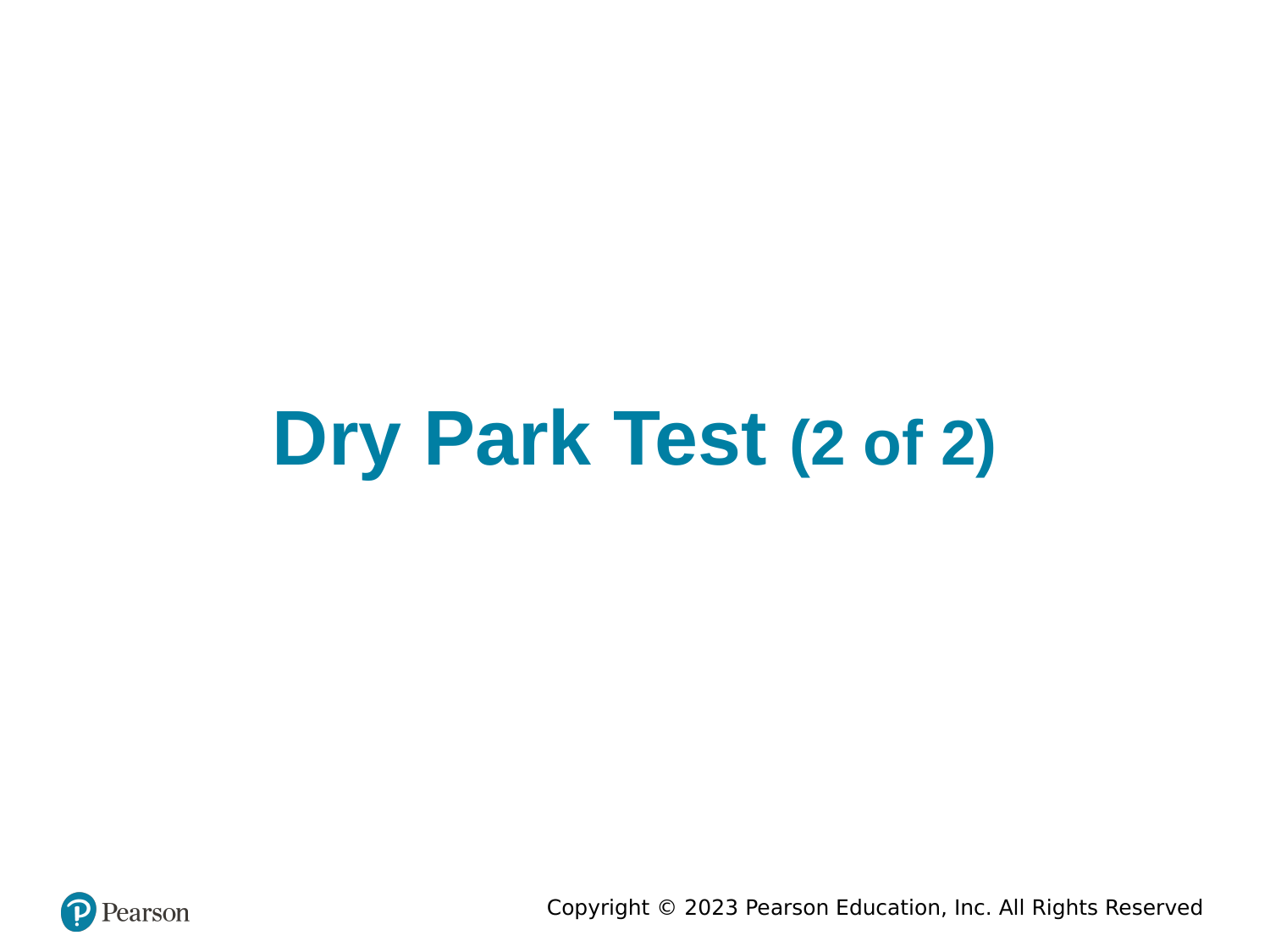

# Dry Park Test (2 of 2)